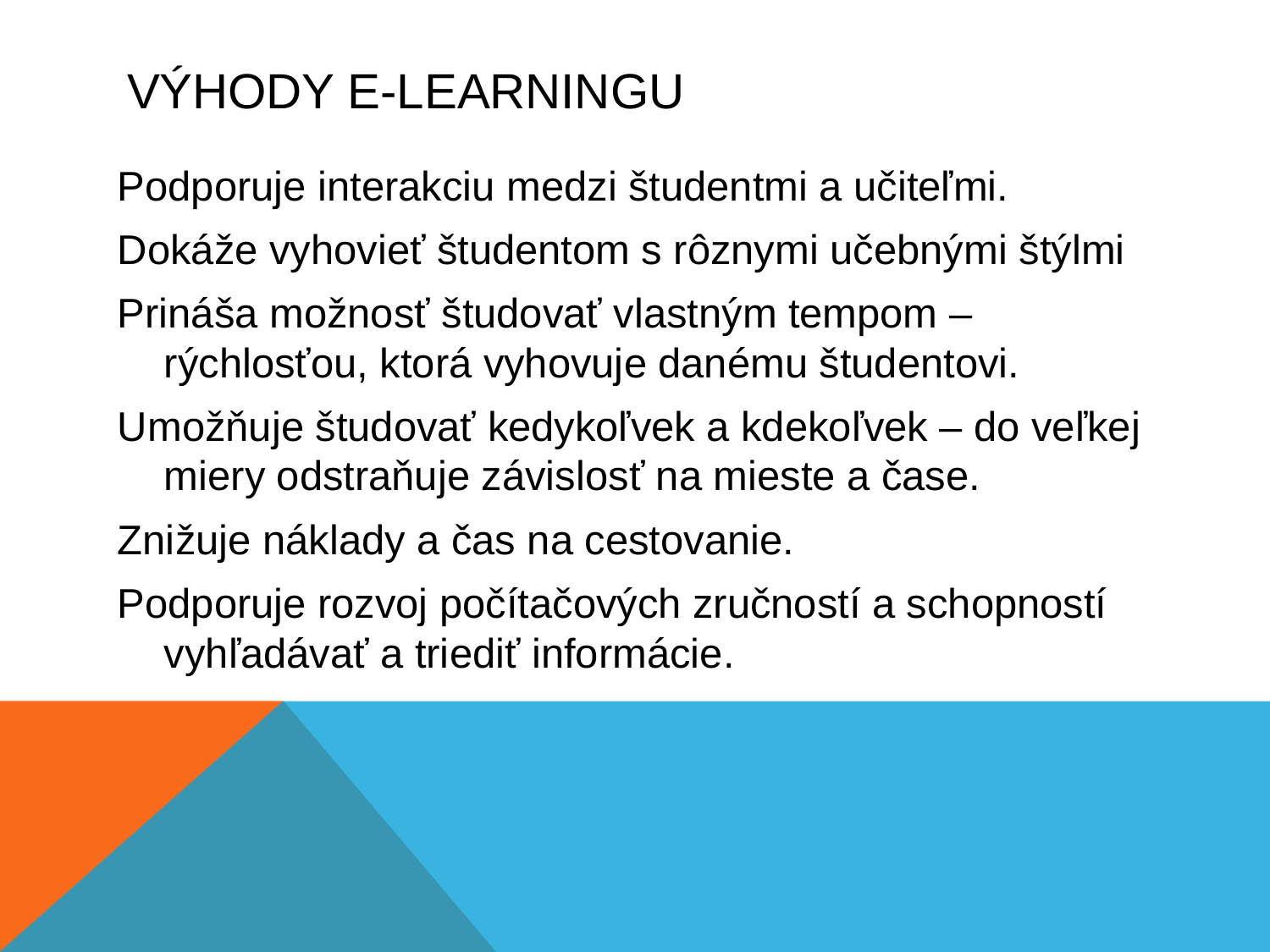

# Výhody E-Learningu
Podporuje interakciu medzi študentmi a učiteľmi.
Dokáže vyhovieť študentom s rôznymi učebnými štýlmi
Prináša možnosť študovať vlastným tempom – rýchlosťou, ktorá vyhovuje danému študentovi.
Umožňuje študovať kedykoľvek a kdekoľvek – do veľkej miery odstraňuje závislosť na mieste a čase.
Znižuje náklady a čas na cestovanie.
Podporuje rozvoj počítačových zručností a schopností vyhľadávať a triediť informácie.